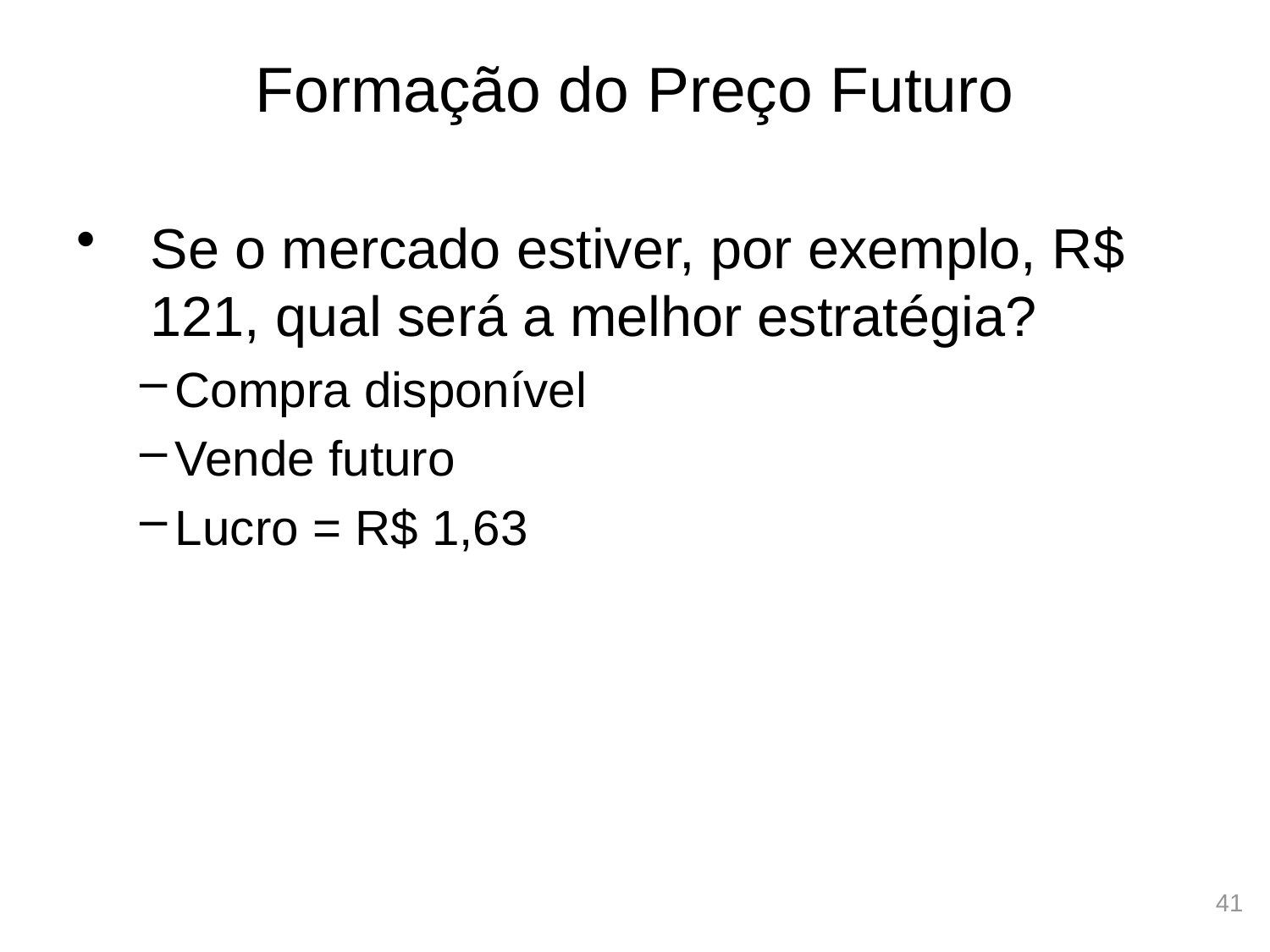

# Formação do Preço Futuro
Se o mercado estiver, por exemplo, R$ 121, qual será a melhor estratégia?
Compra disponível
Vende futuro
Lucro = R$ 1,63

41